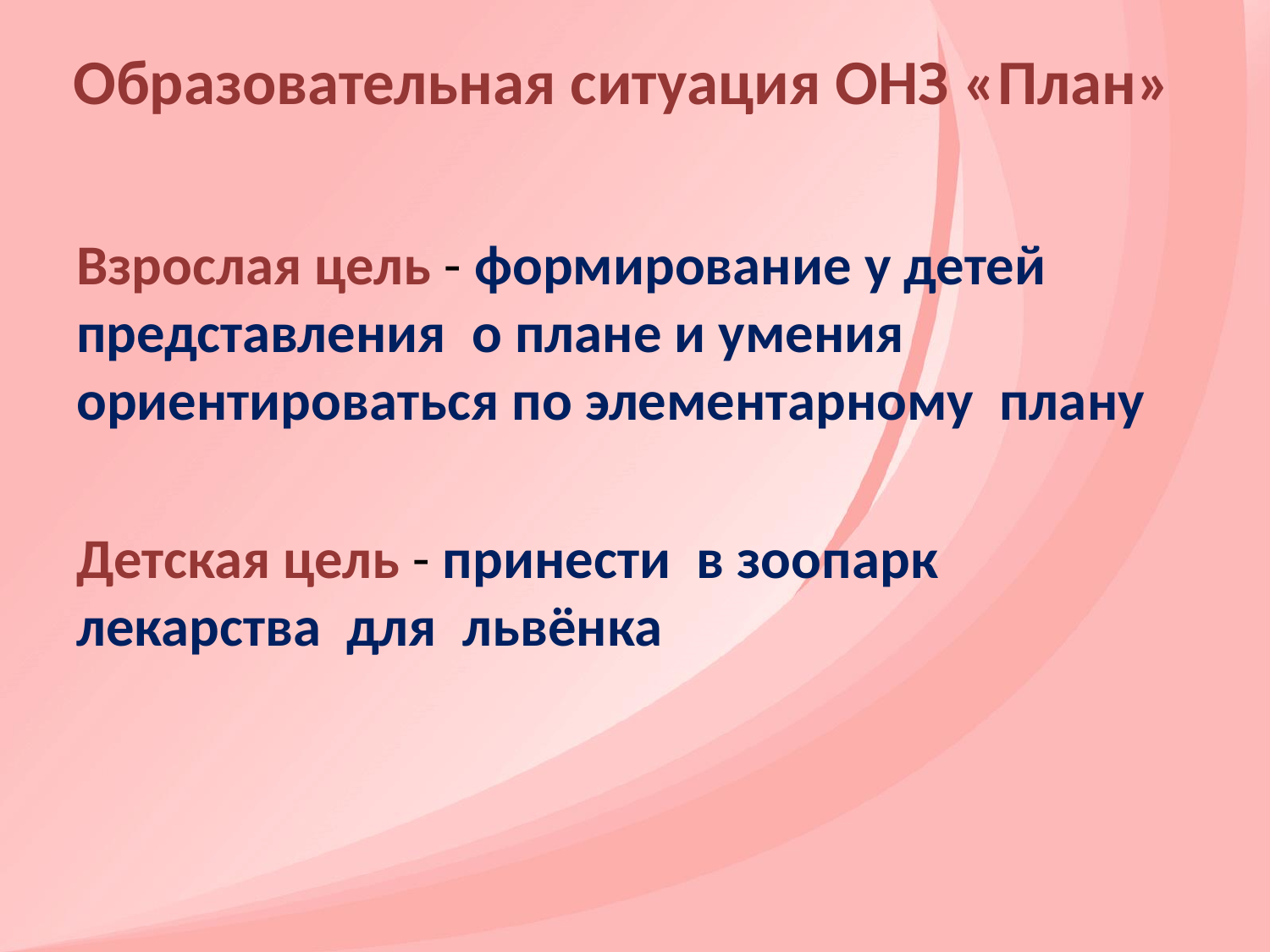

# Образовательная ситуация ОНЗ «План»
Взрослая цель - формирование у детей представления  о плане и умения ориентироваться по элементарному  плану

Детская цель - принести  в зоопарк лекарства  для  львёнка